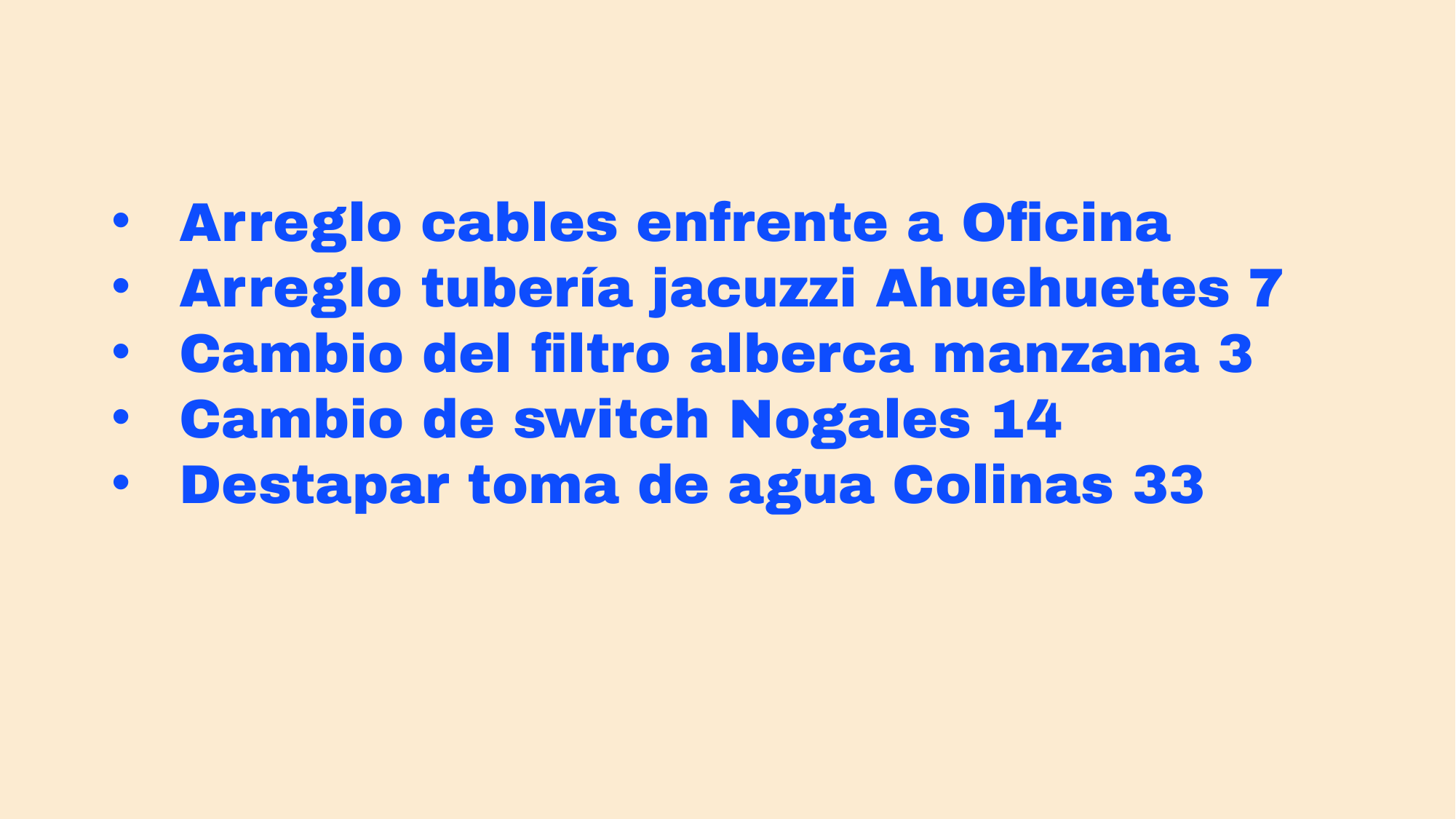

Arreglo cables enfrente a Oficina
Arreglo tubería jacuzzi Ahuehuetes 7
Cambio del filtro alberca manzana 3
Cambio de switch Nogales 14
Destapar toma de agua Colinas 33